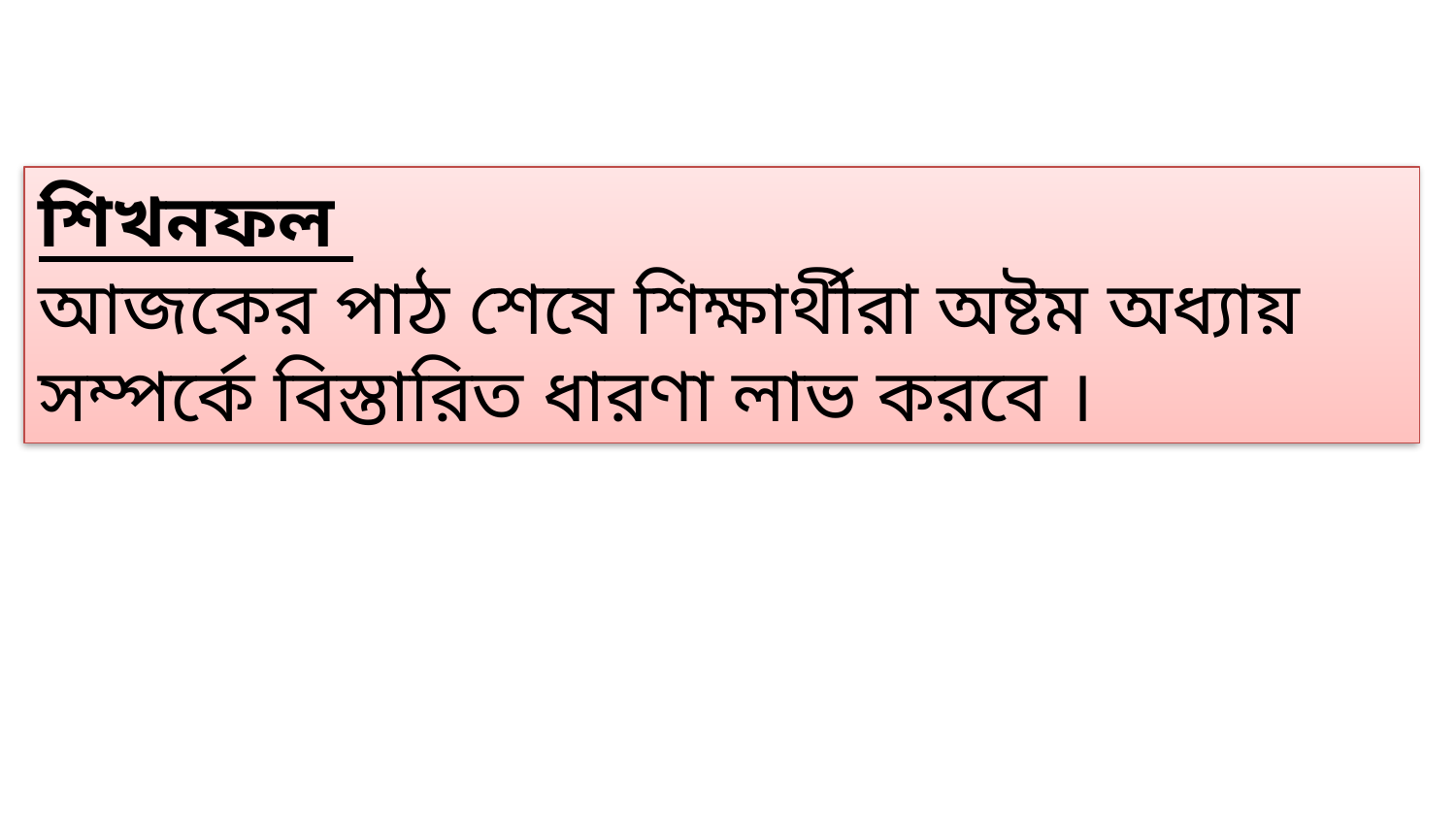

শিখনফল
আজকের পাঠ শেষে শিক্ষার্থীরা অষ্টম অধ্যায় সম্পর্কে বিস্তারিত ধারণা লাভ করবে ।